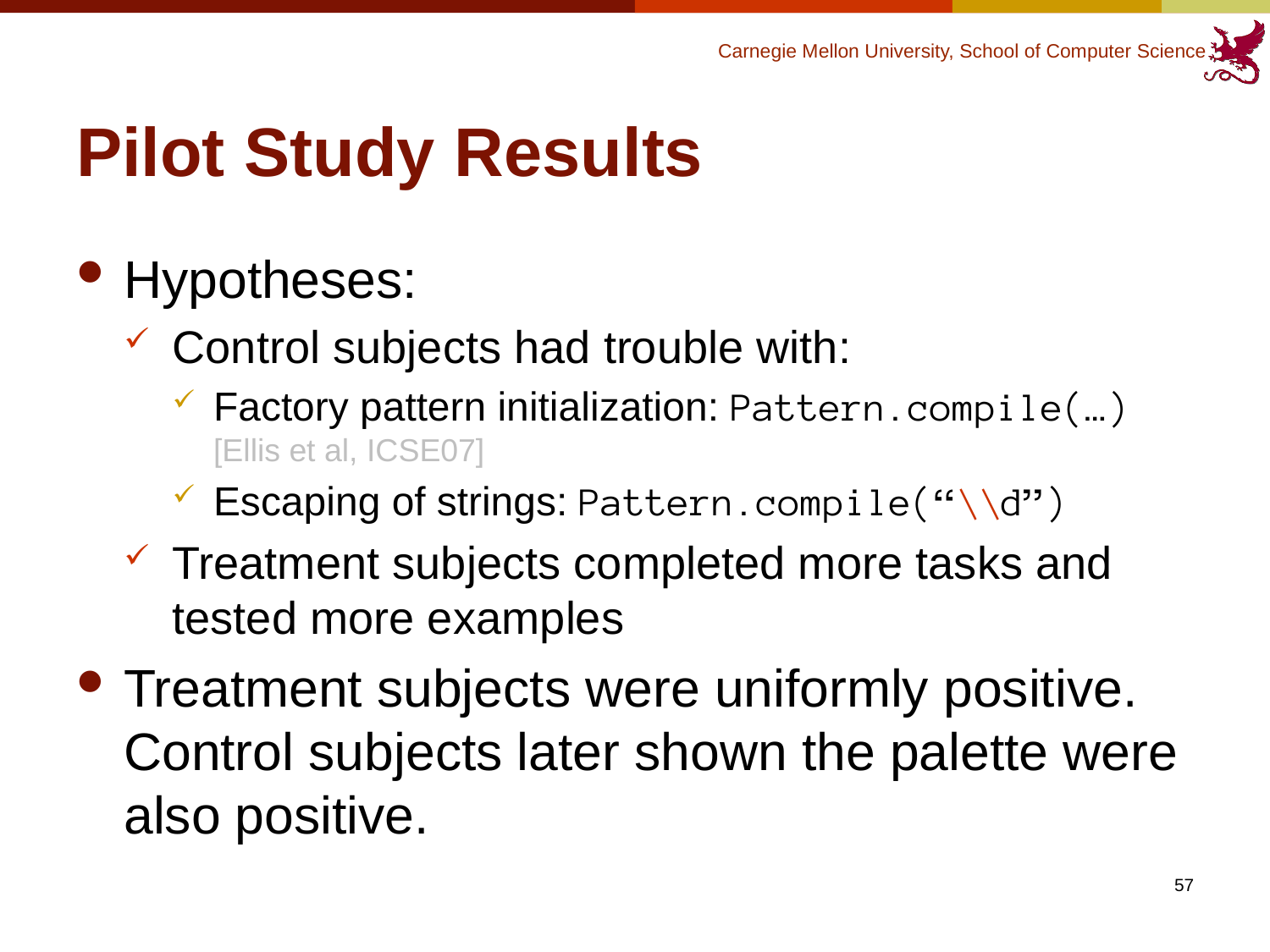

# Pilot Study Results
Hypotheses:
Control subjects had trouble with:
Factory pattern initialization: Pattern.compile(…)
[Ellis et al, ICSE07]
Escaping of strings: Pattern.compile(“\\d”)
Treatment subjects completed more tasks and tested more examples
Treatment subjects were uniformly positive. Control subjects later shown the palette were also positive.
57